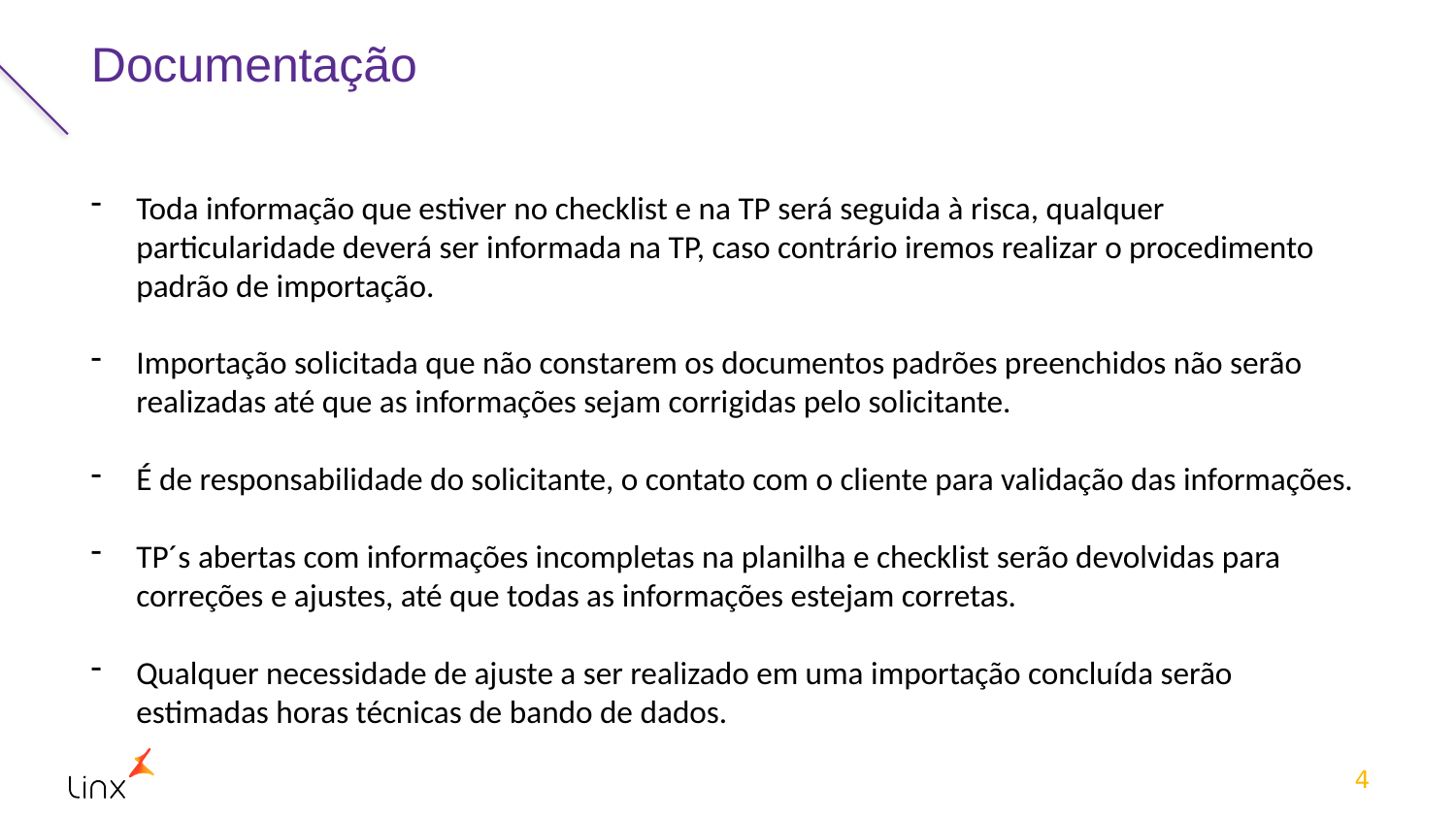

# Documentação
Toda informação que estiver no checklist e na TP será seguida à risca, qualquer particularidade deverá ser informada na TP, caso contrário iremos realizar o procedimento padrão de importação.

Importação solicitada que não constarem os documentos padrões preenchidos não serão realizadas até que as informações sejam corrigidas pelo solicitante.

É de responsabilidade do solicitante, o contato com o cliente para validação das informações.

TP´s abertas com informações incompletas na planilha e checklist serão devolvidas para correções e ajustes, até que todas as informações estejam corretas.

Qualquer necessidade de ajuste a ser realizado em uma importação concluída serão estimadas horas técnicas de bando de dados.

4